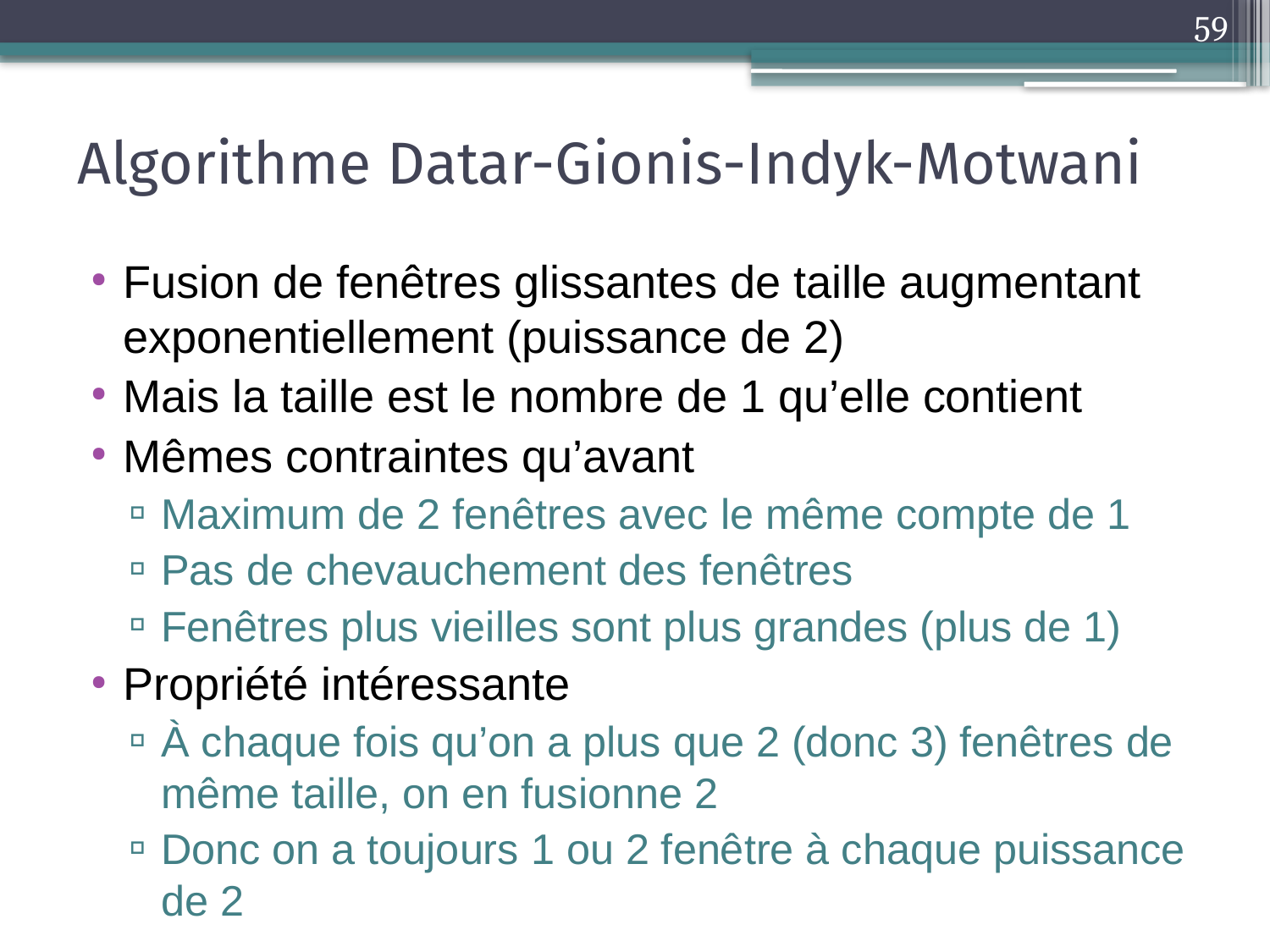

59
# Algorithme Datar-Gionis-Indyk-Motwani
Fusion de fenêtres glissantes de taille augmentant exponentiellement (puissance de 2)
Mais la taille est le nombre de 1 qu’elle contient
Mêmes contraintes qu’avant
Maximum de 2 fenêtres avec le même compte de 1
Pas de chevauchement des fenêtres
Fenêtres plus vieilles sont plus grandes (plus de 1)
Propriété intéressante
À chaque fois qu’on a plus que 2 (donc 3) fenêtres de même taille, on en fusionne 2
Donc on a toujours 1 ou 2 fenêtre à chaque puissance de 2